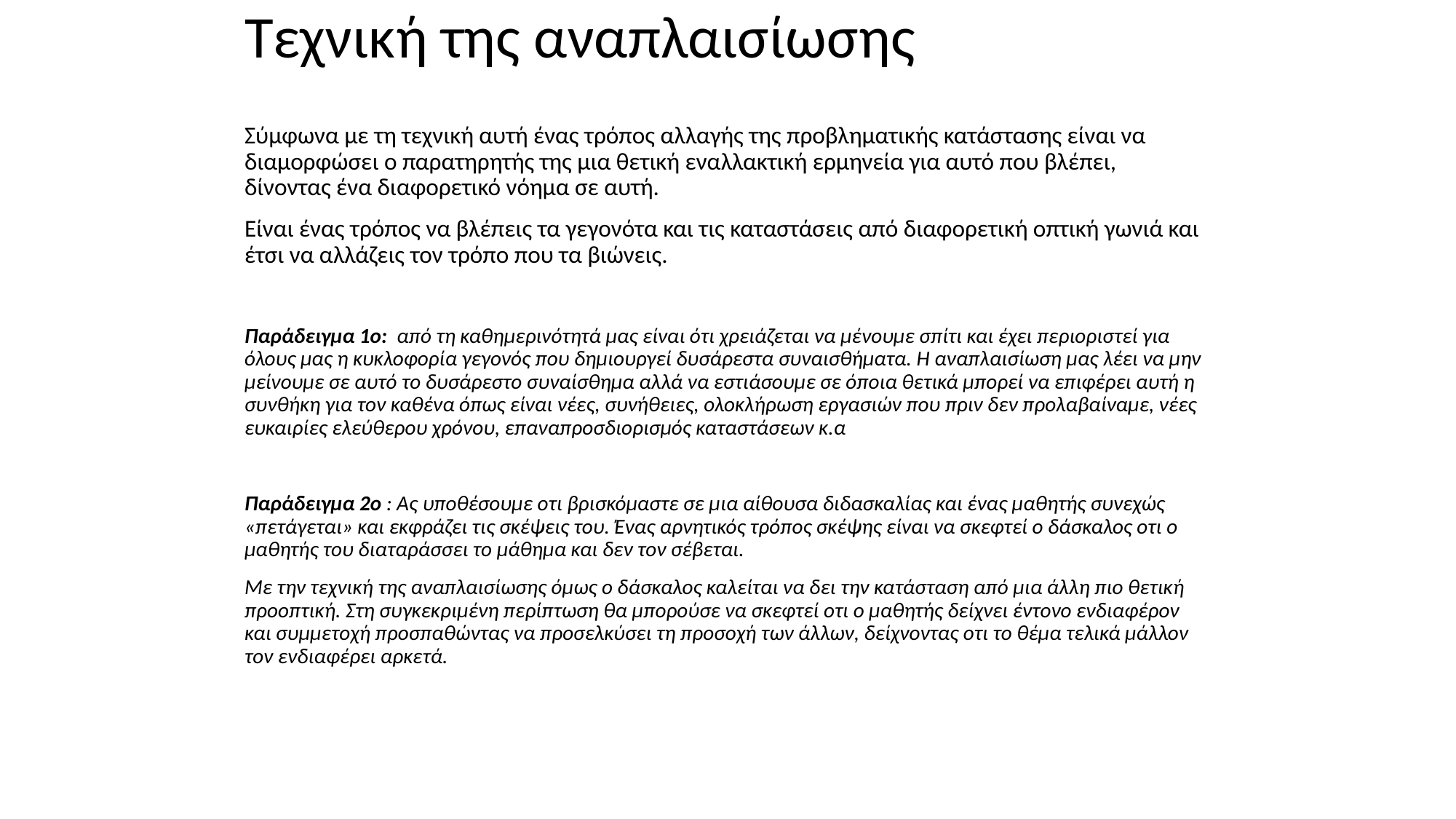

# Τεχνική της αναπλαισίωσης
Σύμφωνα με τη τεχνική αυτή ένας τρόπος αλλαγής της προβληματικής κατάστασης είναι να διαμορφώσει ο παρατηρητής της μια θετική εναλλακτική ερμηνεία για αυτό που βλέπει, δίνοντας ένα διαφορετικό νόημα σε αυτή.
Είναι ένας τρόπος να βλέπεις τα γεγονότα και τις καταστάσεις από διαφορετική οπτική γωνιά και έτσι να αλλάζεις τον τρόπο που τα βιώνεις.

Παράδειγμα 1ο:  από τη καθημερινότητά μας είναι ότι χρειάζεται να μένουμε σπίτι και έχει περιοριστεί για όλους μας η κυκλοφορία γεγονός που δημιουργεί δυσάρεστα συναισθήματα. Η αναπλαισίωση μας λέει να μην μείνουμε σε αυτό το δυσάρεστο συναίσθημα αλλά να εστιάσουμε σε όποια θετικά μπορεί να επιφέρει αυτή η συνθήκη για τον καθένα όπως είναι νέες, συνήθειες, ολοκλήρωση εργασιών που πριν δεν προλαβαίναμε, νέες ευκαιρίες ελεύθερου χρόνου, επαναπροσδιορισμός καταστάσεων κ.α

Παράδειγµα 2ο : Ας υποθέσουμε οτι βρισκόμαστε σε μια αίθουσα διδασκαλίας και ένας μαθητής συνεχώς «πετάγεται» και εκφράζει τις σκέψεις του. Ένας αρνητικός τρόπος σκέψης είναι να σκεφτεί ο δάσκαλος οτι ο μαθητής του διαταράσσει το μάθημα και δεν τον σέβεται.
Με την τεχνική της αναπλαισίωσης όμως ο δάσκαλος καλείται να δει την κατάσταση από μια άλλη πιο θετική προοπτική. Στη συγκεκριμένη περίπτωση θα μπορούσε να σκεφτεί οτι ο μαθητής δείχνει έντονο ενδιαφέρον και συμμετοχή προσπαθώντας να προσελκύσει τη προσοχή των άλλων, δείχνοντας οτι το θέμα τελικά μάλλον τον ενδιαφέρει αρκετά.